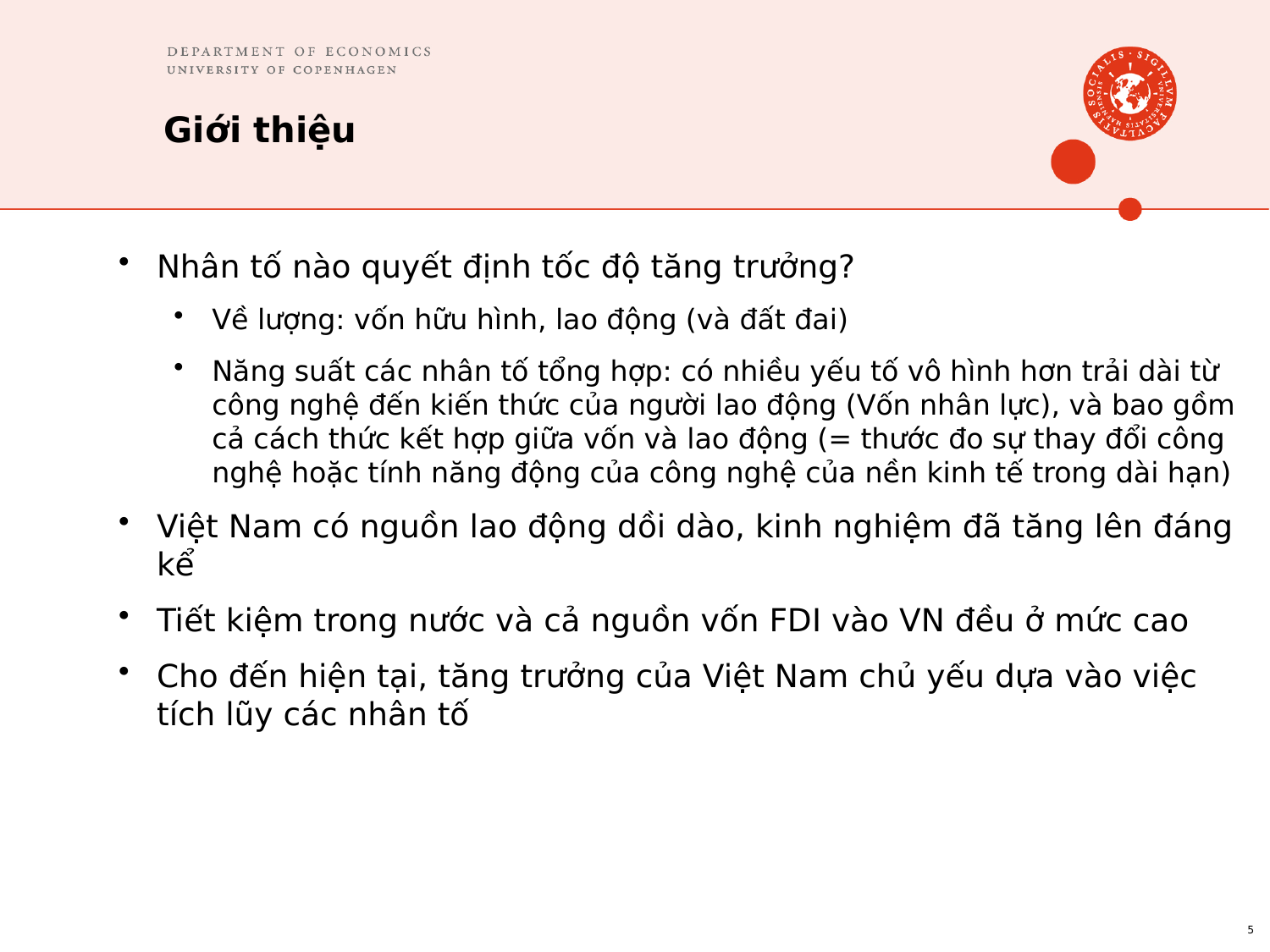

# Giới thiệu
Nhân tố nào quyết định tốc độ tăng trưởng?
Về lượng: vốn hữu hình, lao động (và đất đai)
Năng suất các nhân tố tổng hợp: có nhiều yếu tố vô hình hơn trải dài từ công nghệ đến kiến thức của người lao động (Vốn nhân lực), và bao gồm cả cách thức kết hợp giữa vốn và lao động (= thước đo sự thay đổi công nghệ hoặc tính năng động của công nghệ của nền kinh tế trong dài hạn)
Việt Nam có nguồn lao động dồi dào, kinh nghiệm đã tăng lên đáng kể
Tiết kiệm trong nước và cả nguồn vốn FDI vào VN đều ở mức cao
Cho đến hiện tại, tăng trưởng của Việt Nam chủ yếu dựa vào việc tích lũy các nhân tố

5